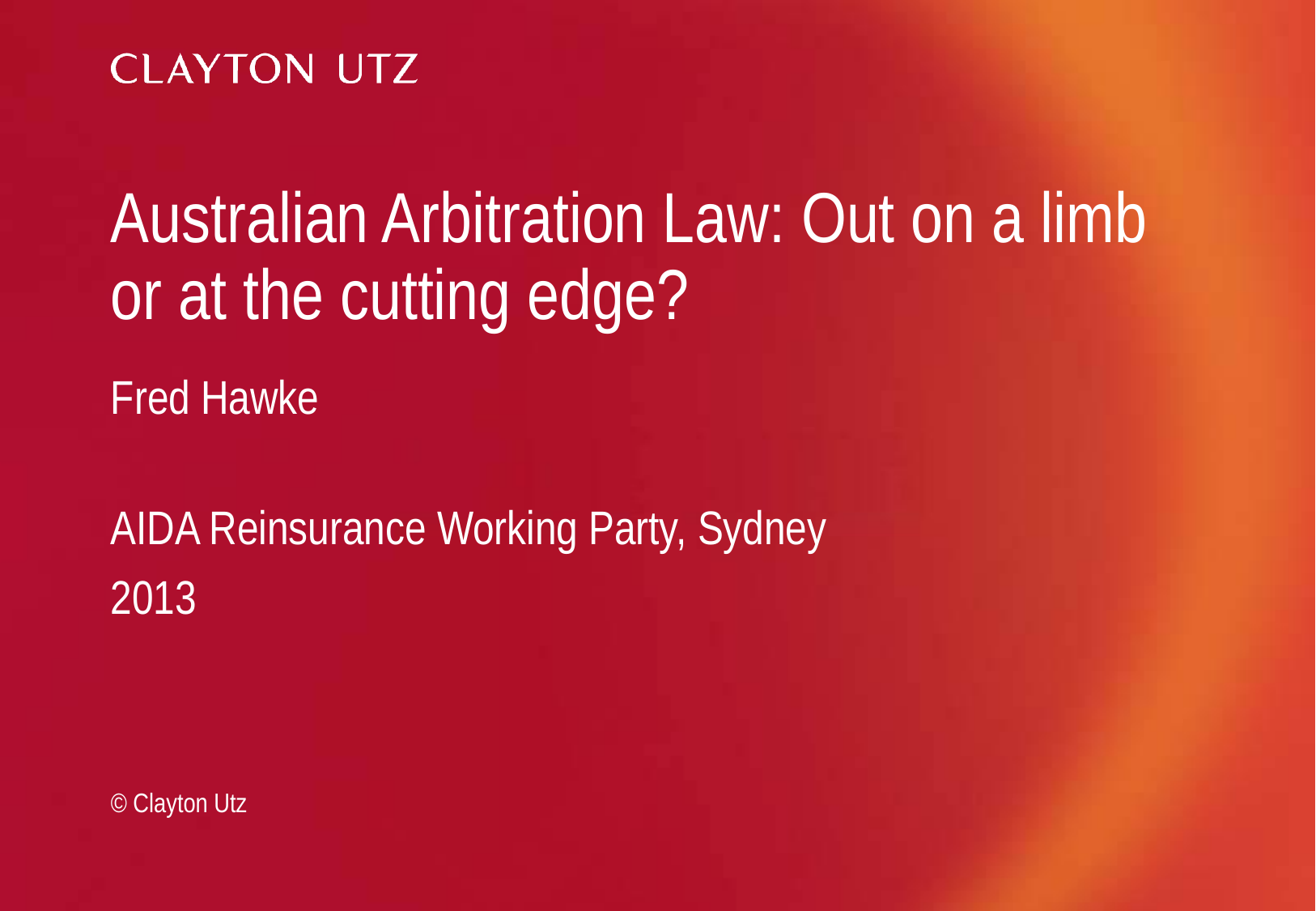

# Australian Arbitration Law: Out on a limb or at the cutting edge?
Fred Hawke

AIDA Reinsurance Working Party, Sydney
2013

© Clayton Utz